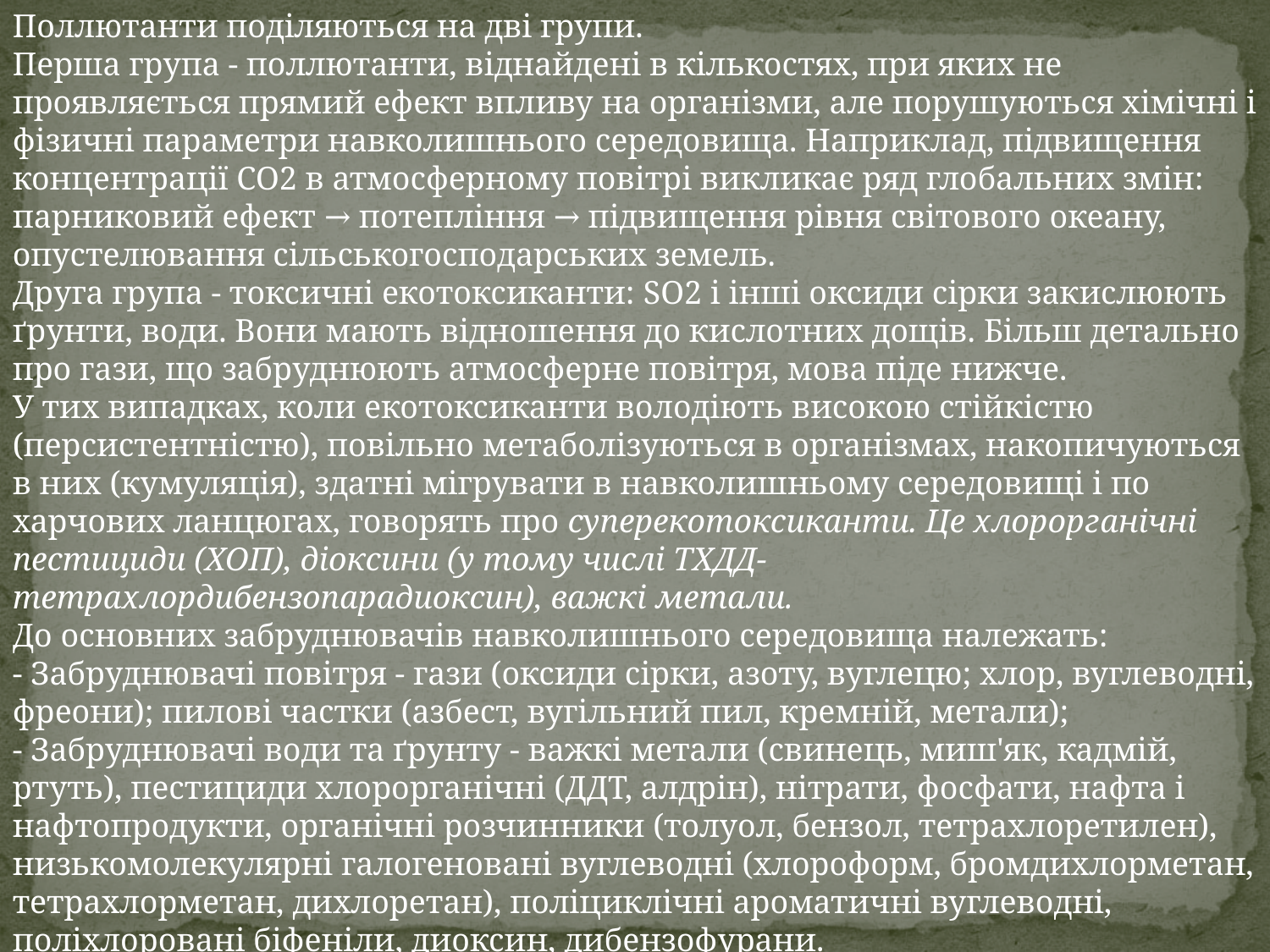

Поллютанти поділяються на дві групи.
Перша група - поллютанти, віднайдені в кількостях, при яких не проявляється прямий ефект впливу на організми, але порушуються хімічні і фізичні параметри навколишнього середовища. Наприклад, підвищення концентрації СО2 в атмосферному повітрі викликає ряд глобальних змін:
парниковий ефект → потепління → підвищення рівня світового океану, опустелювання сільськогосподарських земель.
Друга група - токсичні екотоксиканти: SO2 і інші оксиди сірки закислюють ґрунти, води. Вони мають відношення до кислотних дощів. Більш детально про гази, що забруднюють атмосферне повітря, мова піде нижче.
У тих випадках, коли екотоксиканти володіють високою стійкістю (персистентністю), повільно метаболізуються в організмах, накопичуються в них (кумуляція), здатні мігрувати в навколишньому середовищі і по харчових ланцюгах, говорять про суперекотоксиканти. Це хлорорганічні пестициди (ХОП), діоксини (у тому числі ТХДД-тетрахлордибензопарадиоксин), важкі метали.
До основних забруднювачів навколишнього середовища належать:
- Забруднювачі повітря - гази (оксиди сірки, азоту, вуглецю; хлор, вуглеводні, фреони); пилові частки (азбест, вугільний пил, кремній, метали);
- Забруднювачі води та ґрунту - важкі метали (свинець, миш'як, кадмій, ртуть), пестициди хлорорганічні (ДДТ, алдрін), нітрати, фосфати, нафта і нафтопродукти, органічні розчинники (толуол, бензол, тетрахлоретилен), низькомолекулярні галогеновані вуглеводні (хлороформ, бромдихлорметан, тетрахлорметан, дихлоретан), поліциклічні ароматичні вуглеводні, поліхлоровані біфеніли, диоксин, дибензофурани.